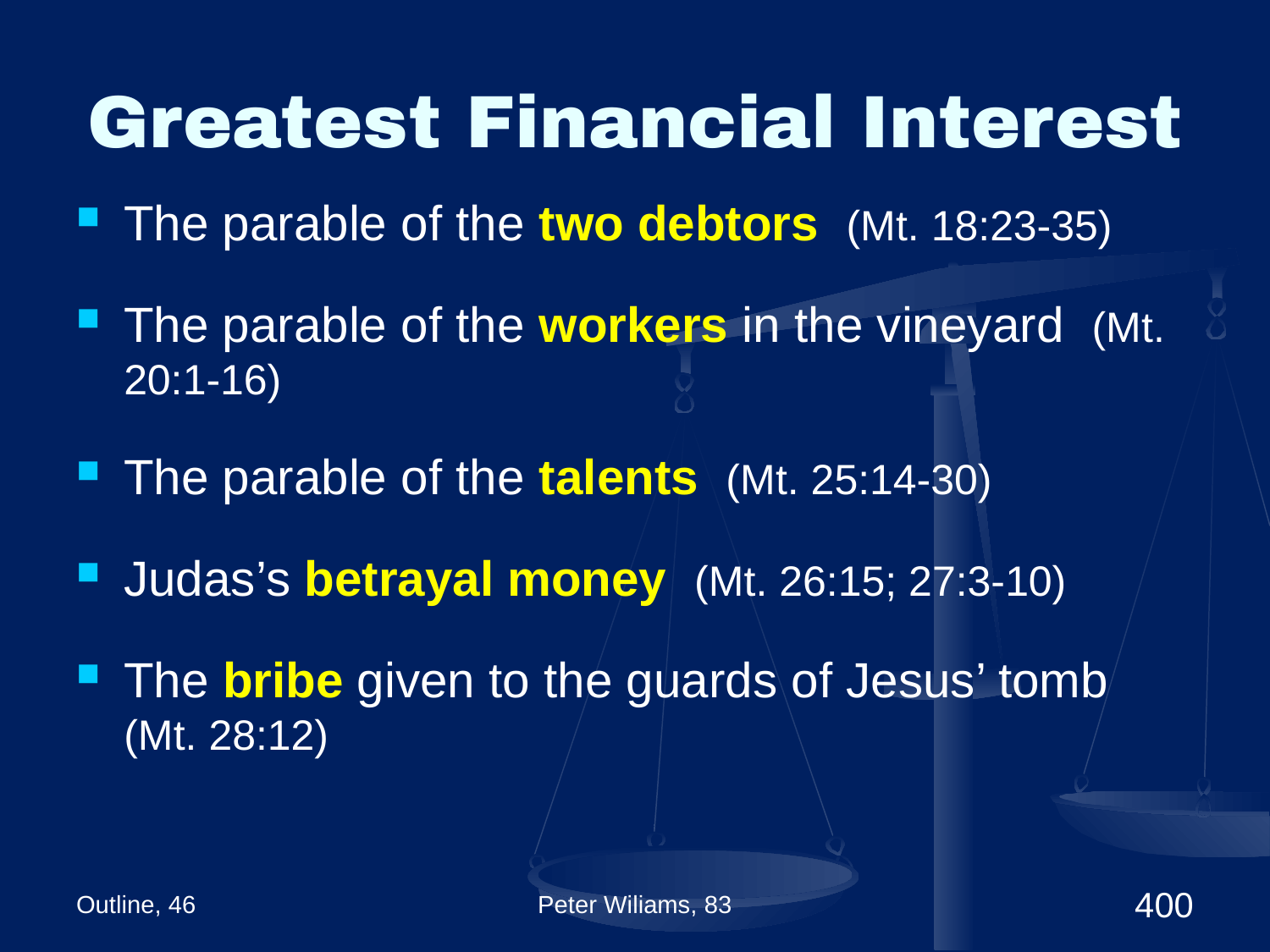

# Greatest Financial Interest
The parable of the two debtors  (Mt. 18:23-35)
The parable of the workers in the vineyard  (Mt. 20:1-16)
The parable of the talents  (Mt. 25:14-30)
Judas’s betrayal money  (Mt. 26:15; 27:3-10)
The bribe given to the guards of Jesus’ tomb  (Mt. 28:12)
Outline, 46
Peter Wiliams, 83
400